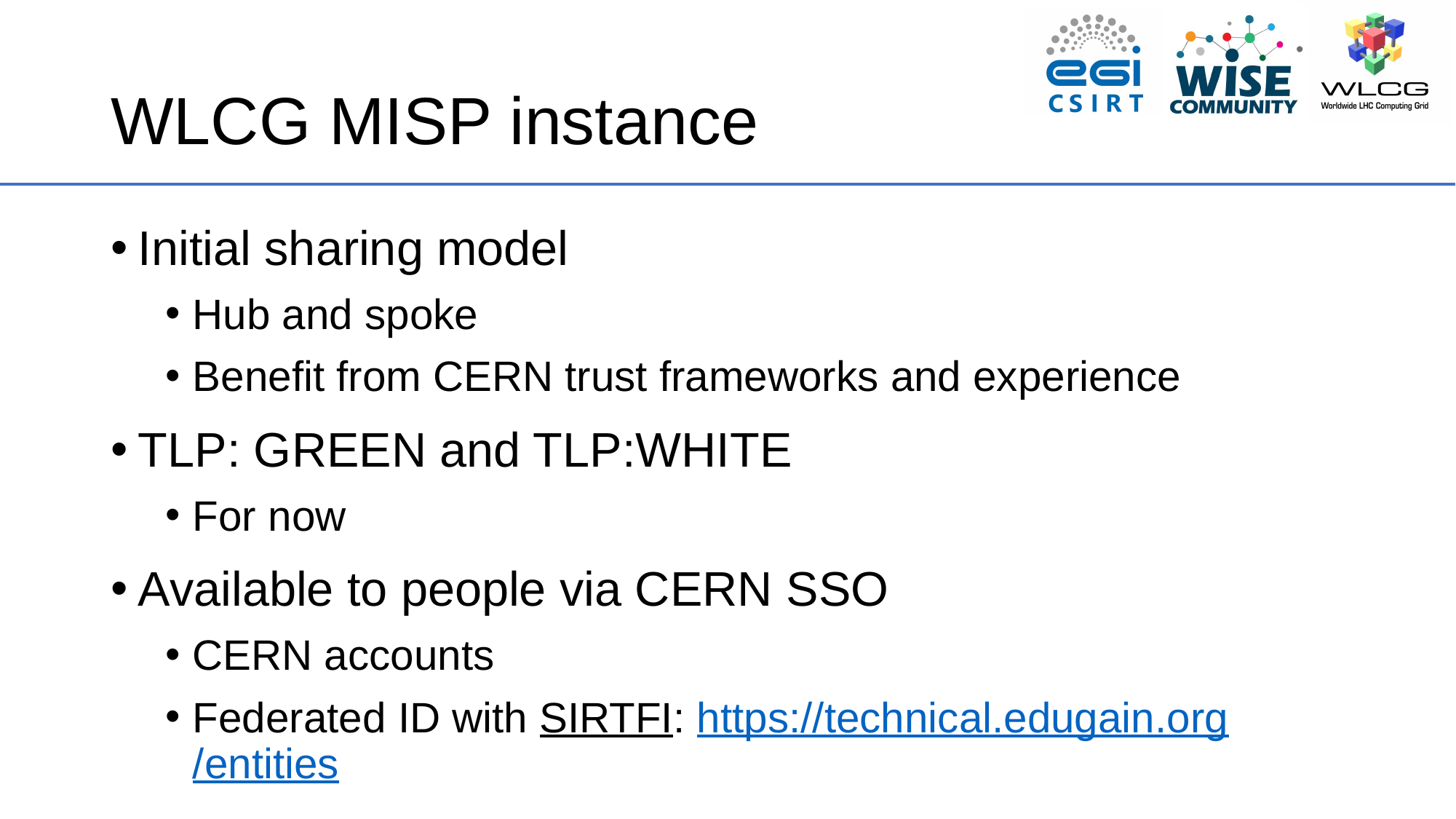

# WLCG MISP instance
Initial sharing model
Hub and spoke
Benefit from CERN trust frameworks and experience
TLP: GREEN and TLP:WHITE
For now
Available to people via CERN SSO
CERN accounts
Federated ID with SIRTFI: https://technical.edugain.org/entities